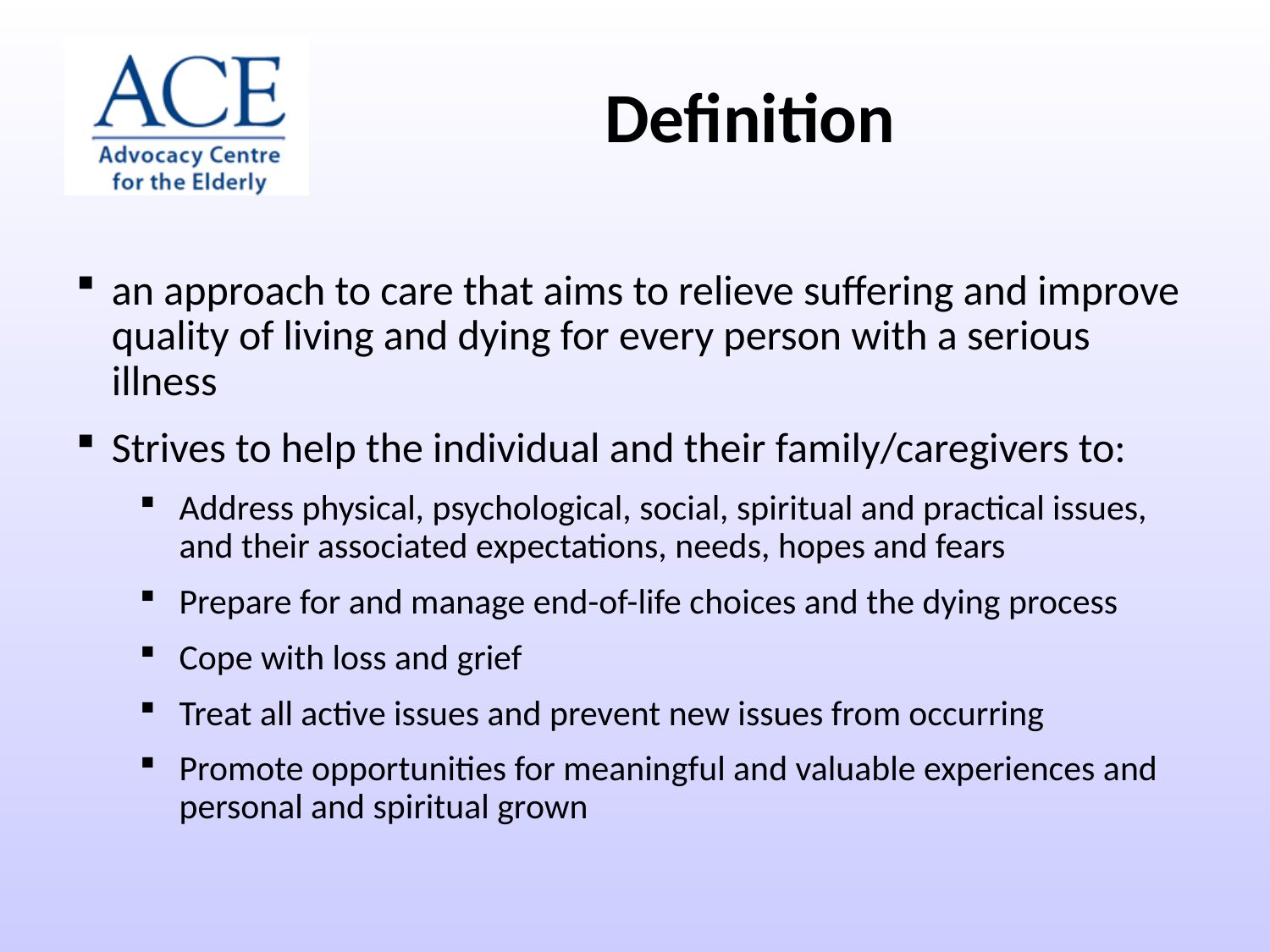

Definition
an approach to care that aims to relieve suffering and improve quality of living and dying for every person with a serious illness
Strives to help the individual and their family/caregivers to:
Address physical, psychological, social, spiritual and practical issues, and their associated expectations, needs, hopes and fears
Prepare for and manage end-of-life choices and the dying process
Cope with loss and grief
Treat all active issues and prevent new issues from occurring
Promote opportunities for meaningful and valuable experiences and personal and spiritual grown